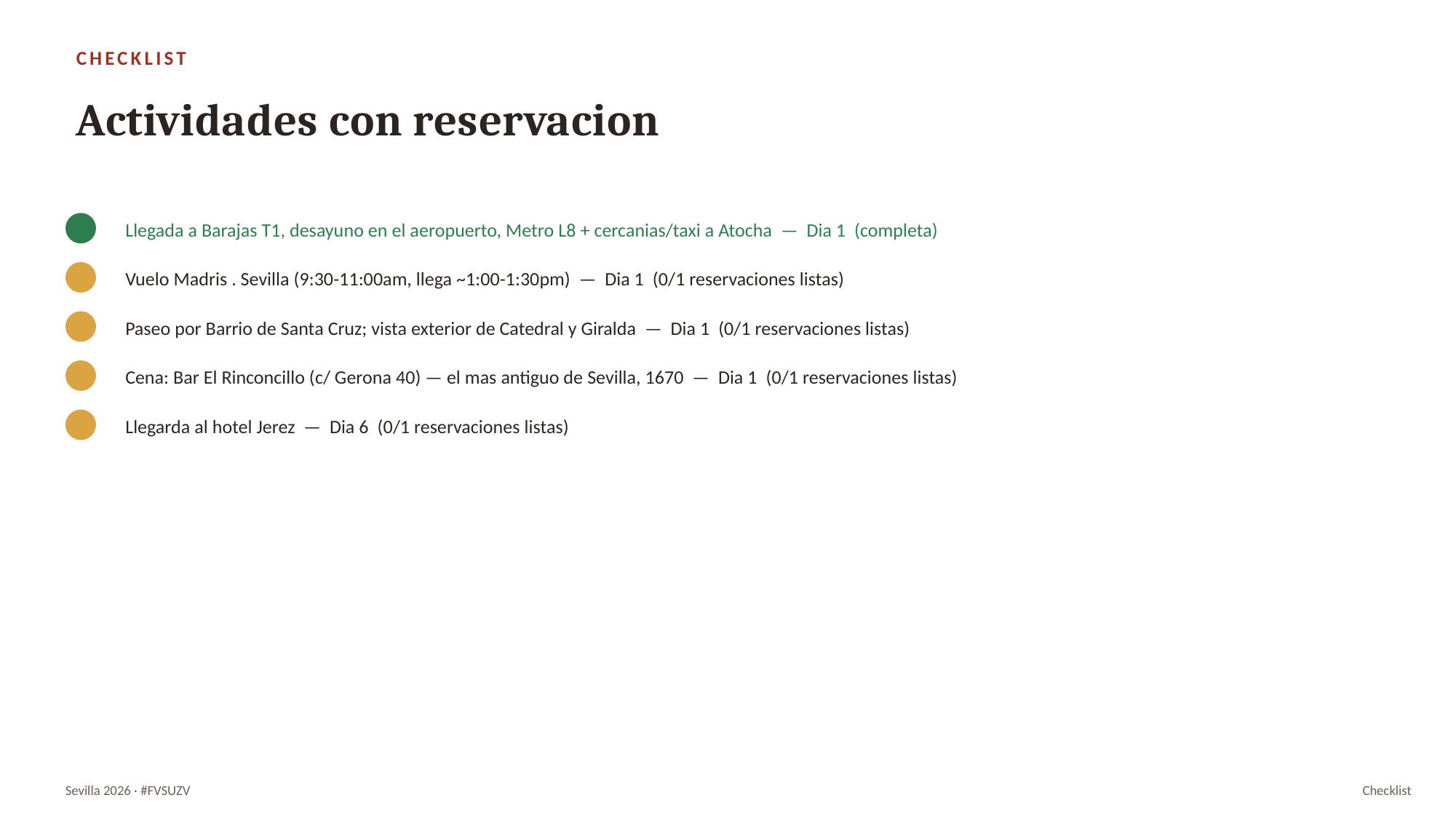

CHECKLIST
Actividades con reservacion
Llegada a Barajas T1, desayuno en el aeropuerto, Metro L8 + cercanias/taxi a Atocha  —  Dia 1  (completa)

Vuelo Madris . Sevilla (9:30-11:00am, llega ~1:00-1:30pm)  —  Dia 1  (0/1 reservaciones listas)

Paseo por Barrio de Santa Cruz; vista exterior de Catedral y Giralda  —  Dia 1  (0/1 reservaciones listas)

Cena: Bar El Rinconcillo (c/ Gerona 40) — el mas antiguo de Sevilla, 1670  —  Dia 1  (0/1 reservaciones listas)

Llegarda al hotel Jerez  —  Dia 6  (0/1 reservaciones listas)

Sevilla 2026 · #FVSUZV
Checklist